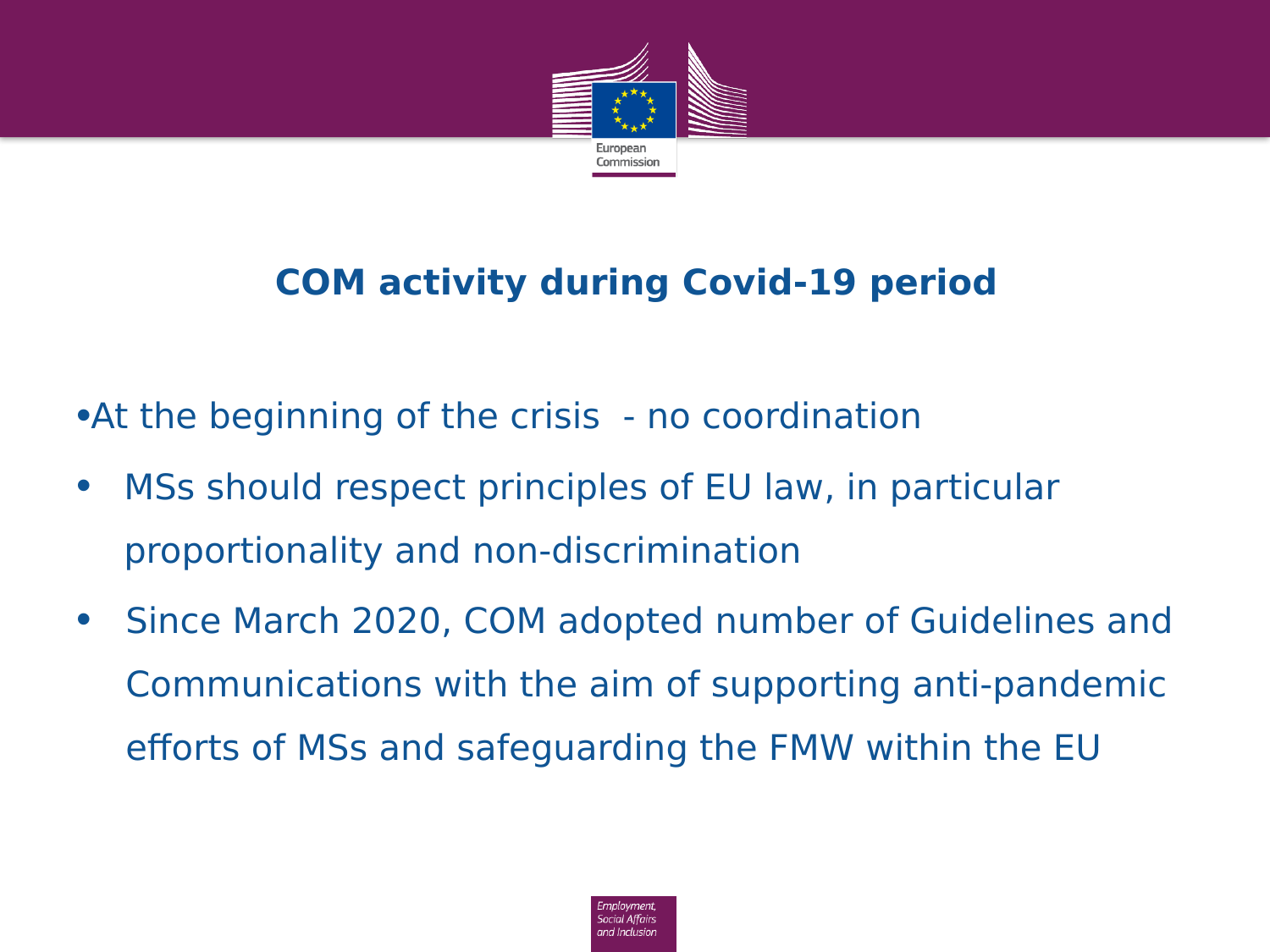

# COM activity during Covid-19 period
At the beginning of the crisis  - no coordination
MSs should respect principles of EU law, in particular proportionality and non-discrimination
Since March 2020, COM adopted number of Guidelines and Communications with the aim of supporting anti-pandemic efforts of MSs and safeguarding the FMW within the EU